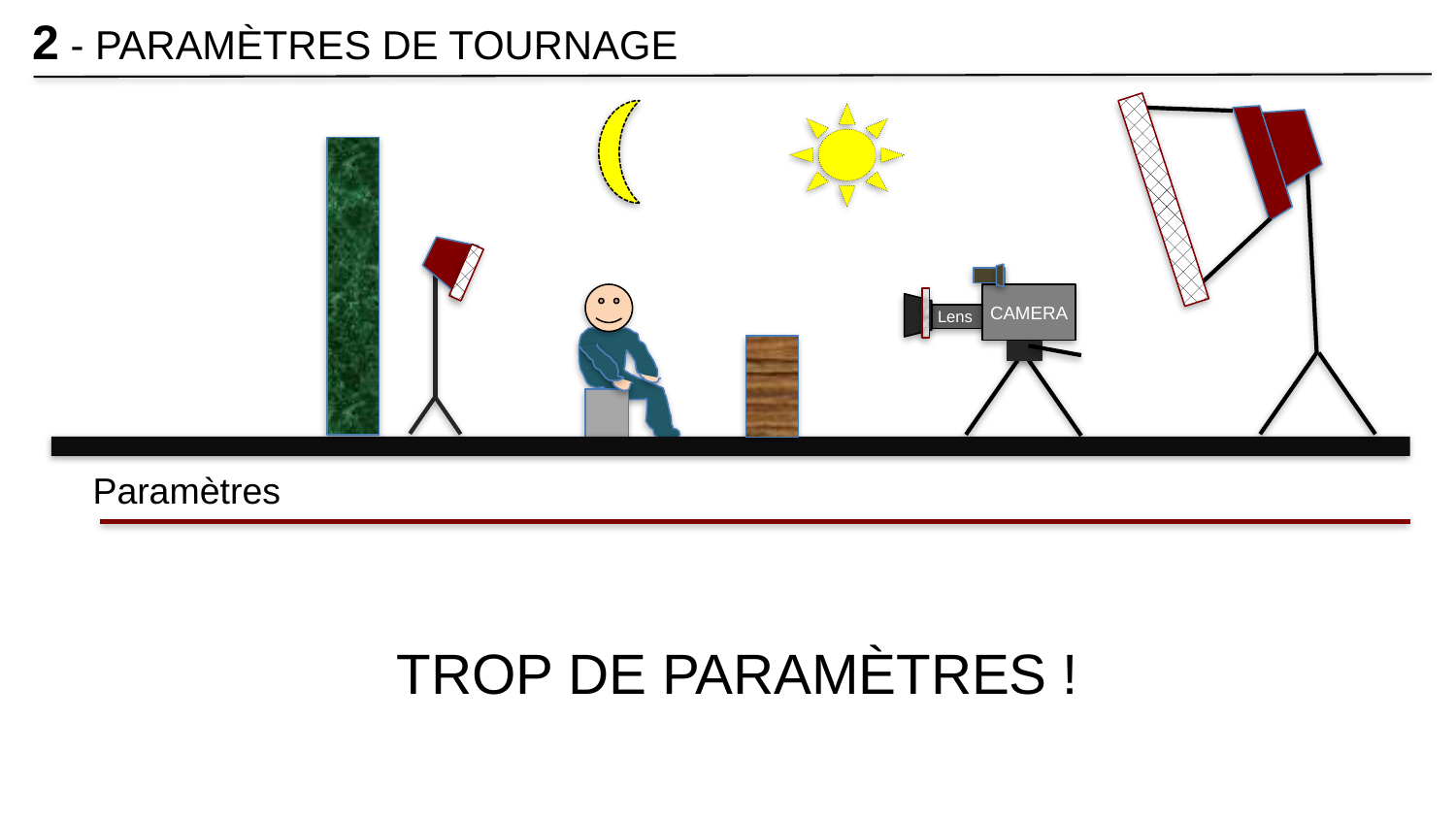

2 - PARAMÈTRES DE TOURNAGE

CAMERA

Lens

Paramètres
TROP DE PARAMÈTRES !